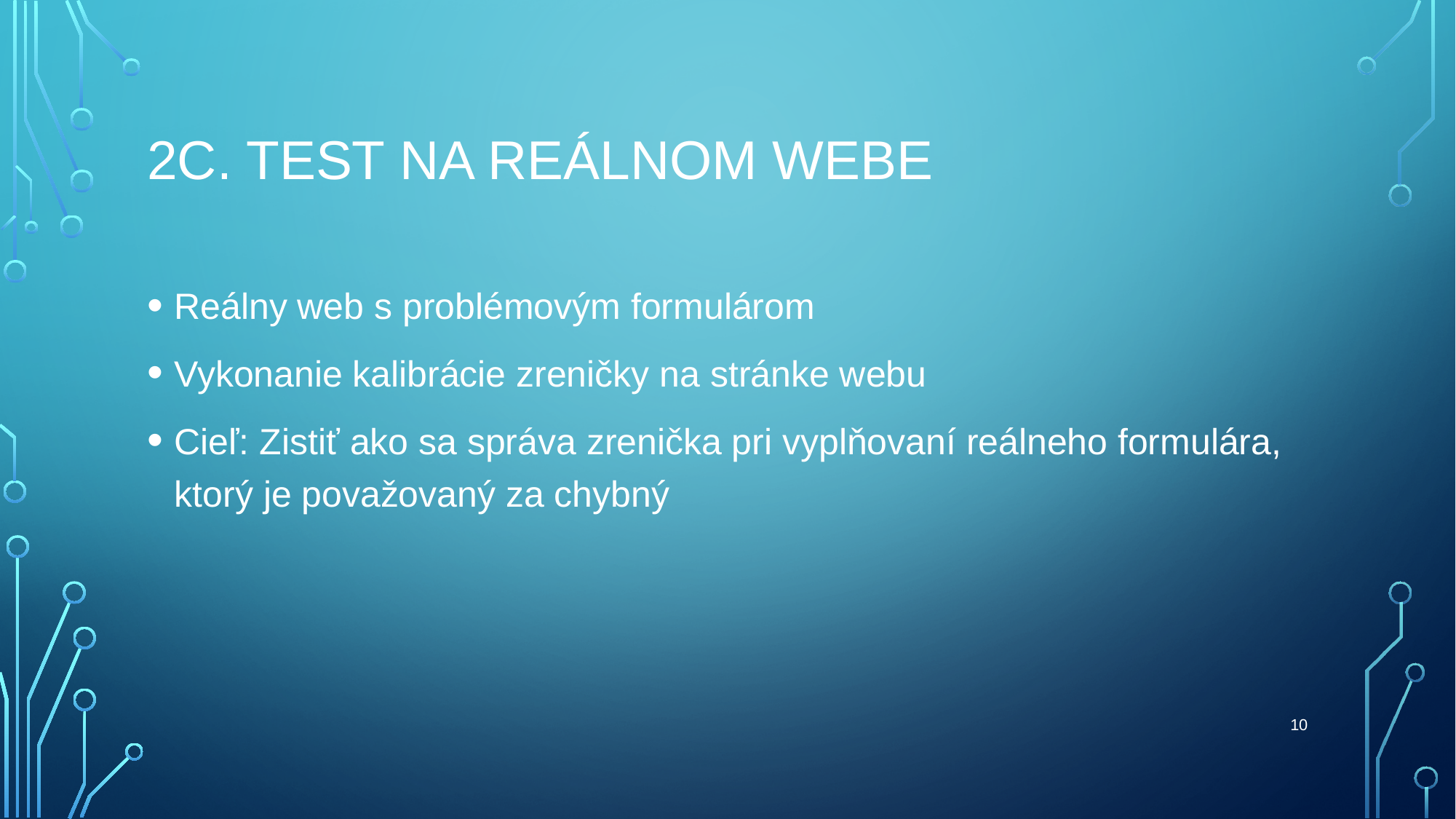

# 2C. Test na reálnom webe
Reálny web s problémovým formulárom
Vykonanie kalibrácie zreničky na stránke webu
Cieľ: Zistiť ako sa správa zrenička pri vyplňovaní reálneho formulára, ktorý je považovaný za chybný

10